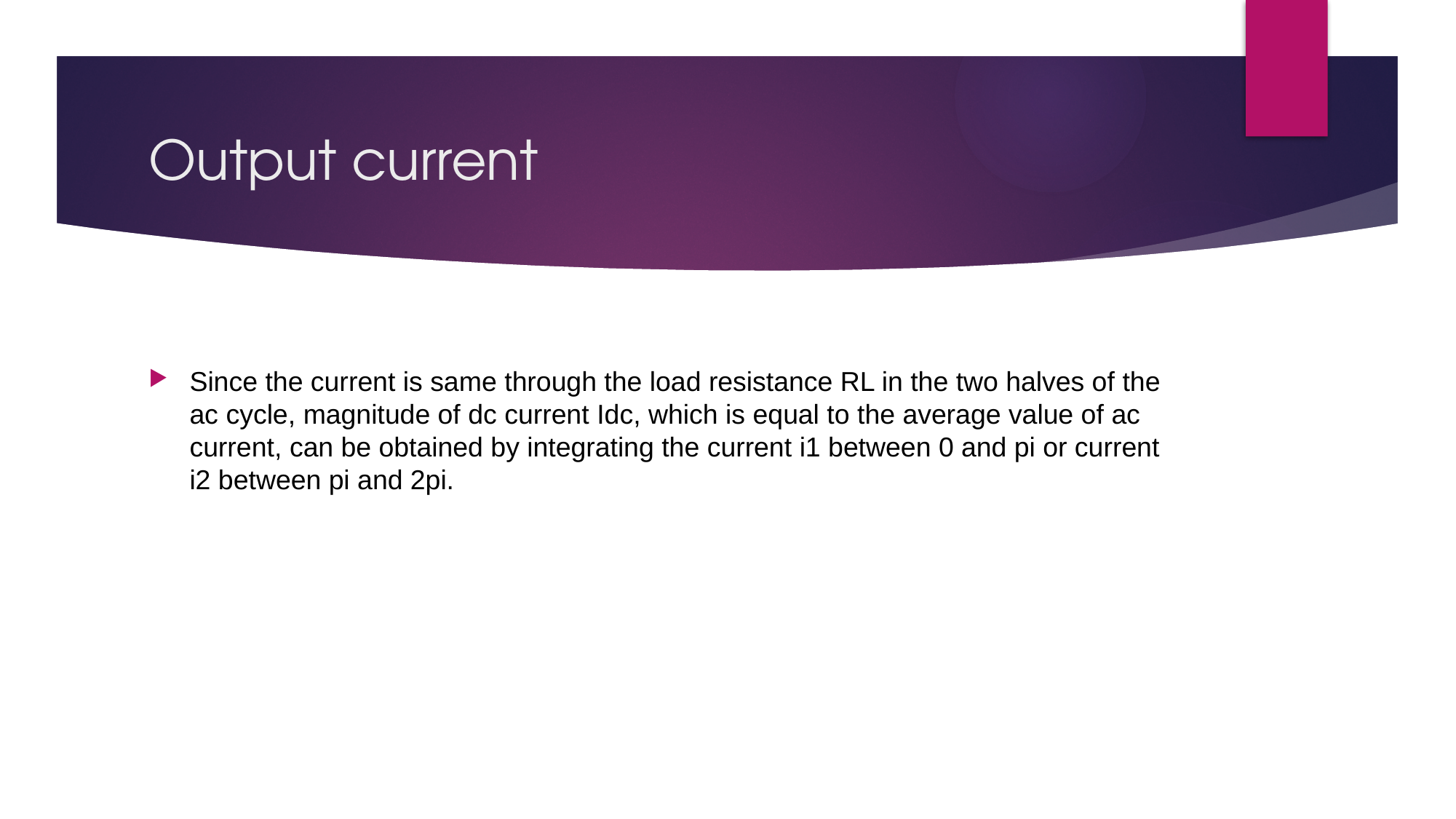

# Output current

Since the current is same through the load resistance RL in the two halves of the ac cycle, magnitude of dc current Idc, which is equal to the average value of ac current, can be obtained by integrating the current i1 between 0 and pi or current i2 between pi and 2pi.